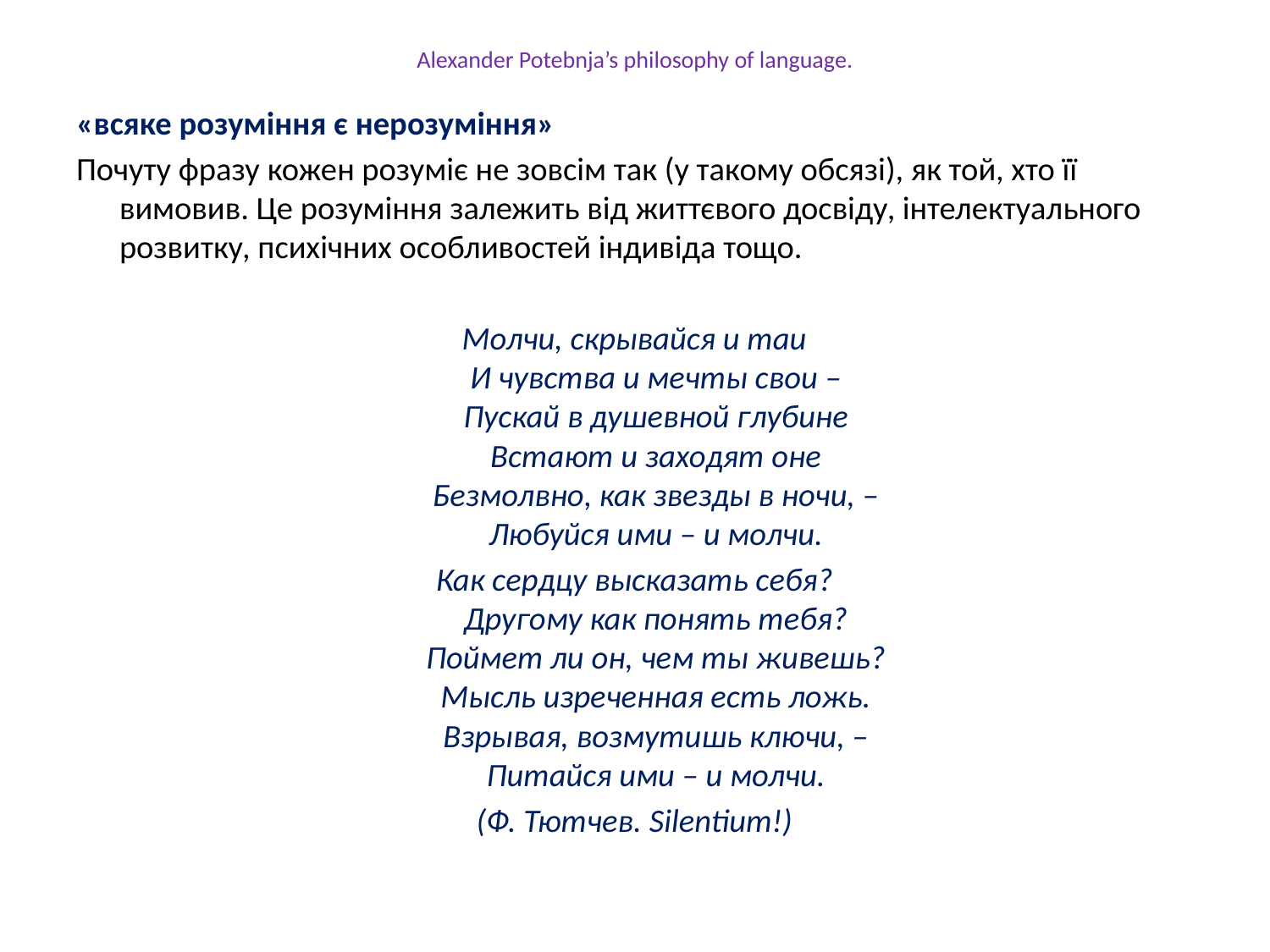

# Alexander Potebnja’s philosophy of language.
«всяке розуміння є нерозуміння»
Почуту фразу кожен розуміє не зовсім так (у такому обсязі), як той, хто її вимовив. Це розуміння залежить від життєвого досвіду, інтелектуального розвитку, психічних особливостей індивіда тощо.

Молчи, скрывайся и таи
И чувства и мечты свои –
Пускай в душевной глубине
Встают и заходят оне
Безмолвно, как звезды в ночи, –
Любуйся ими – и молчи.
Как сердцу высказать себя?
Другому как понять тебя?
Поймет ли он, чем ты живешь?
Мысль изреченная есть ложь.
Взрывая, возмутишь ключи, –
Питайся ими – и молчи.
(Ф. Тютчев. Silentium!)